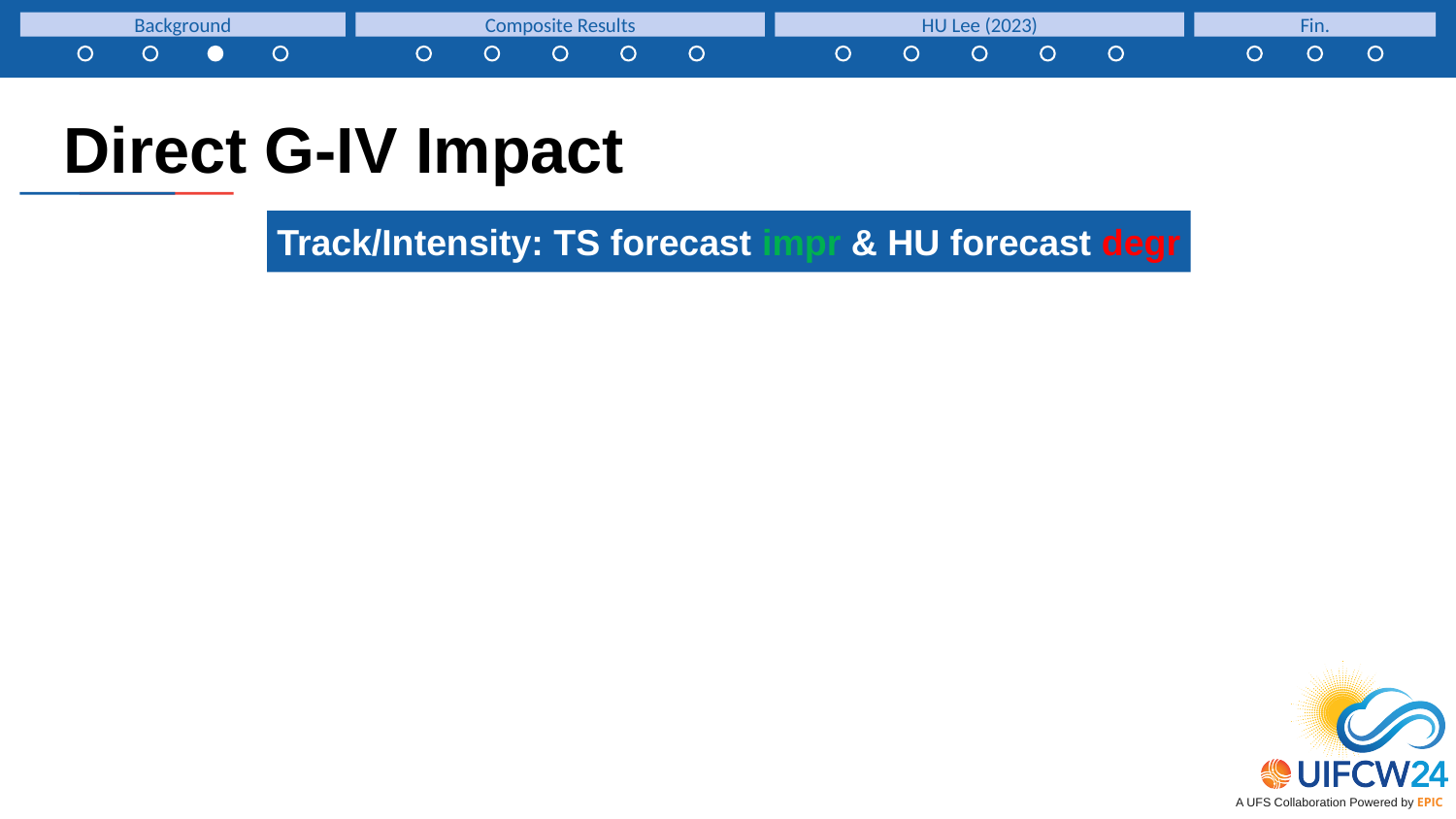

Background
Composite Results
HU Lee (2023)
Fin.

Direct G-IV Impact
Track/Intensity: TS forecast impr & HU forecast degr